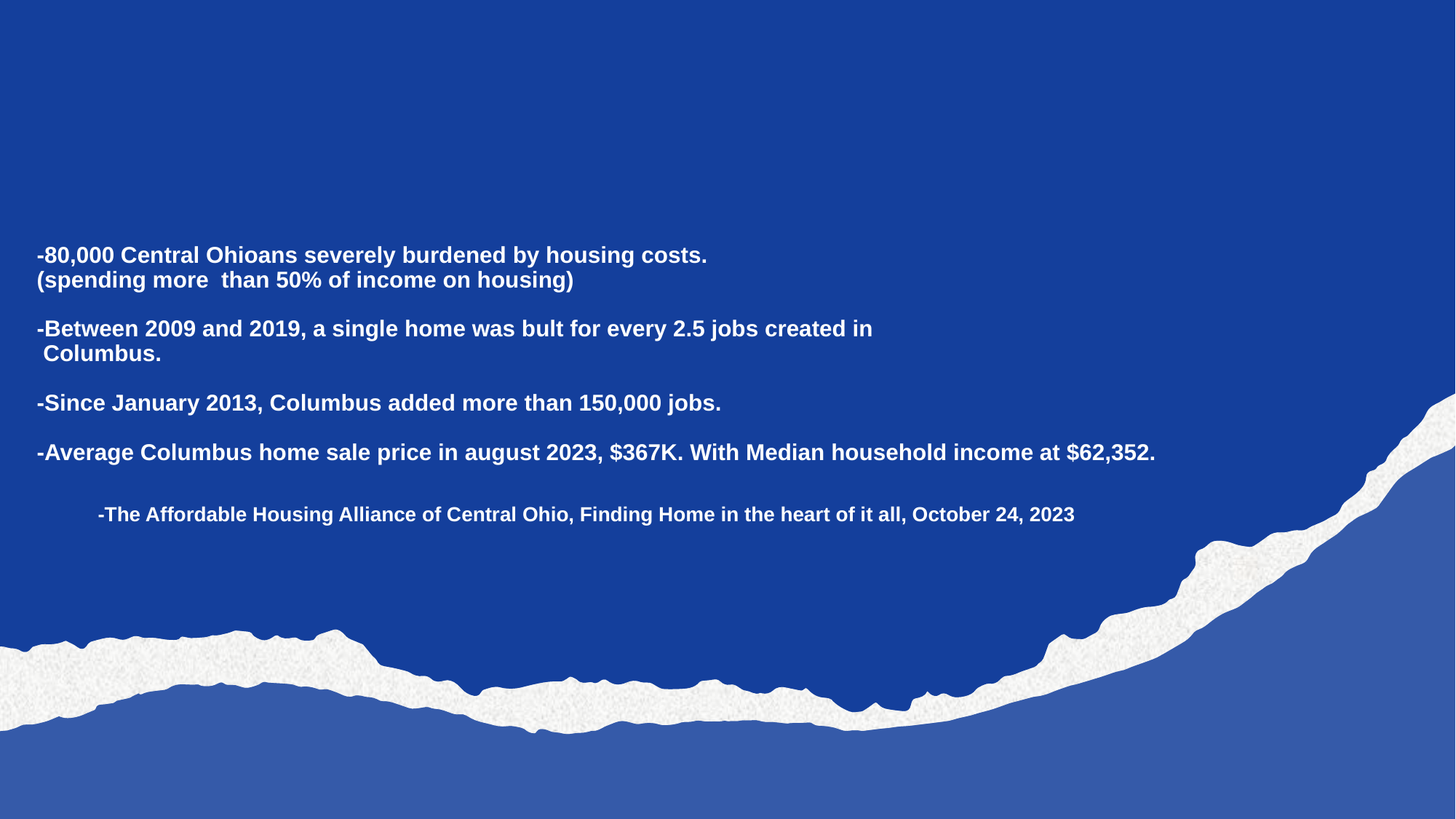

# -80,000 Central Ohioans severely burdened by housing costs. (spending more  than 50% of income on housing) -Between 2009 and 2019, a single home was bult for every 2.5 jobs created in Columbus. -Since January 2013, Columbus added more than 150,000 jobs. -Average Columbus home sale price in august 2023, $367K. With Median household income at $62,352. -The Affordable Housing Alliance of Central Ohio, Finding Home in the heart of it all, October 24, 2023